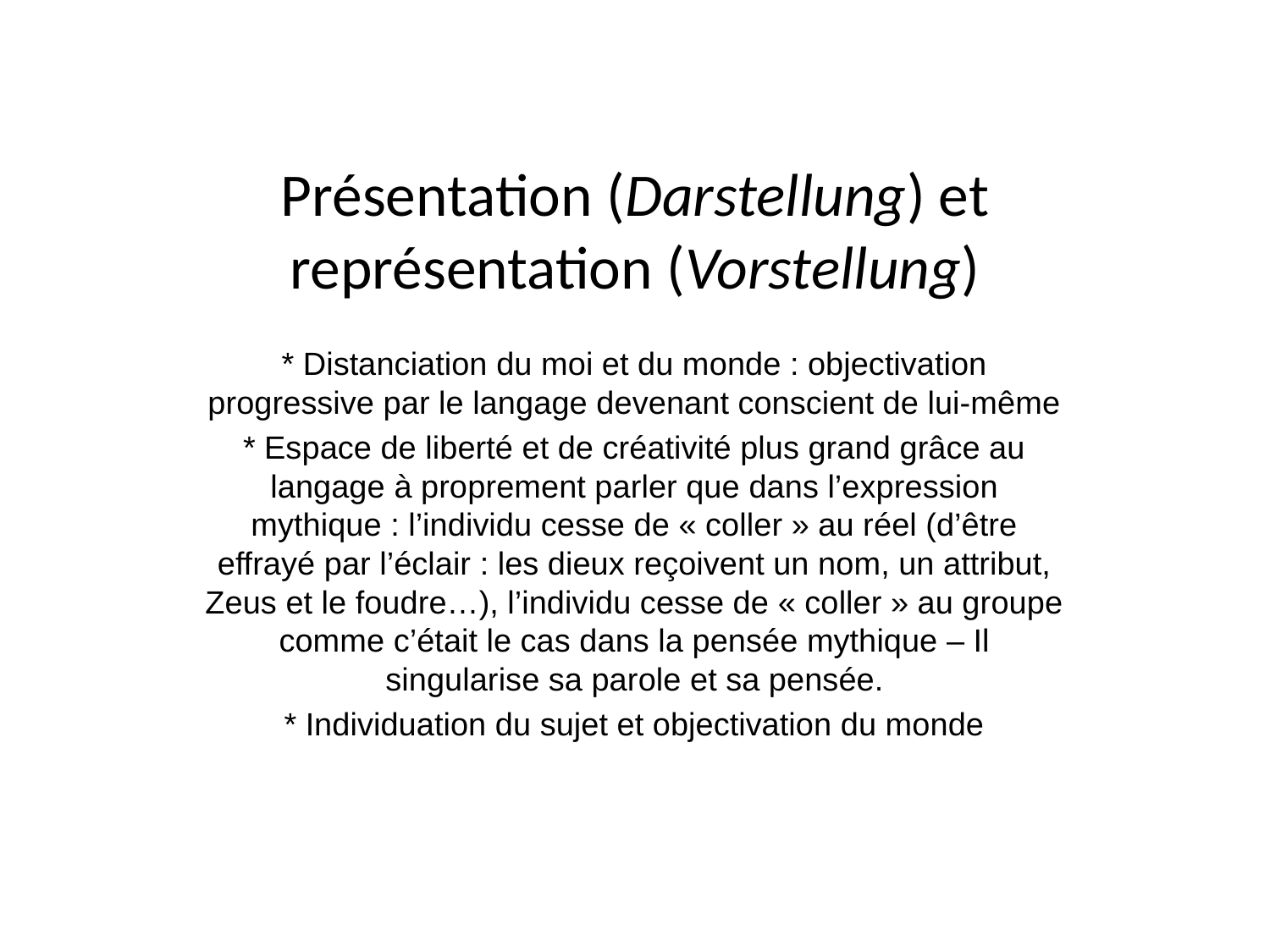

Présentation (Darstellung) et représentation (Vorstellung)
* Distanciation du moi et du monde : objectivation progressive par le langage devenant conscient de lui-même
* Espace de liberté et de créativité plus grand grâce au langage à proprement parler que dans l’expression mythique : l’individu cesse de « coller » au réel (d’être effrayé par l’éclair : les dieux reçoivent un nom, un attribut, Zeus et le foudre…), l’individu cesse de « coller » au groupe comme c’était le cas dans la pensée mythique – Il singularise sa parole et sa pensée.
* Individuation du sujet et objectivation du monde